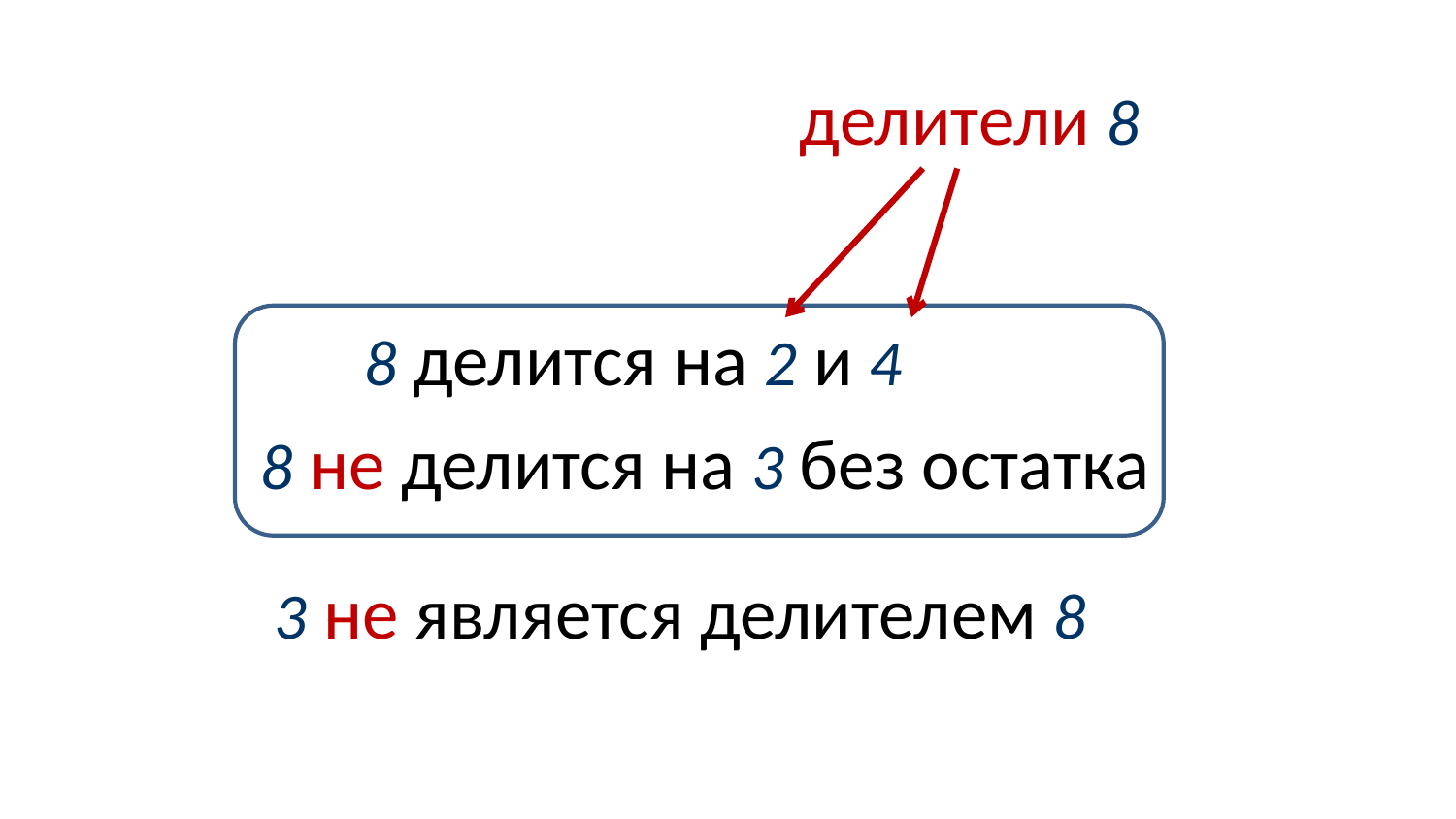

делители 8

8 делится на 2 и 4
8 не делится на 3 без остатка
3 не является делителем 8